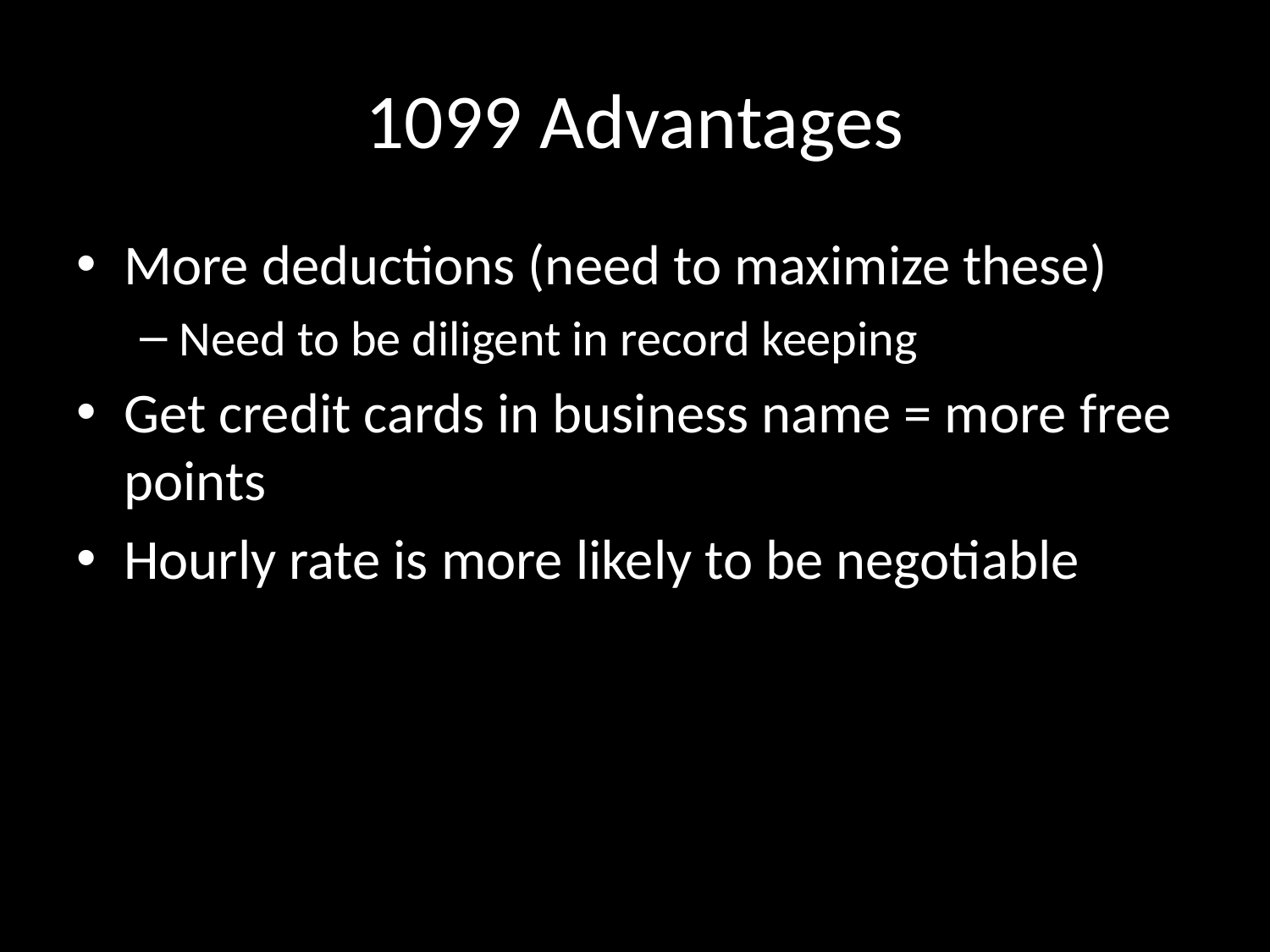

# 1099 Advantages
More deductions (need to maximize these)
Need to be diligent in record keeping
Get credit cards in business name = more free points
Hourly rate is more likely to be negotiable